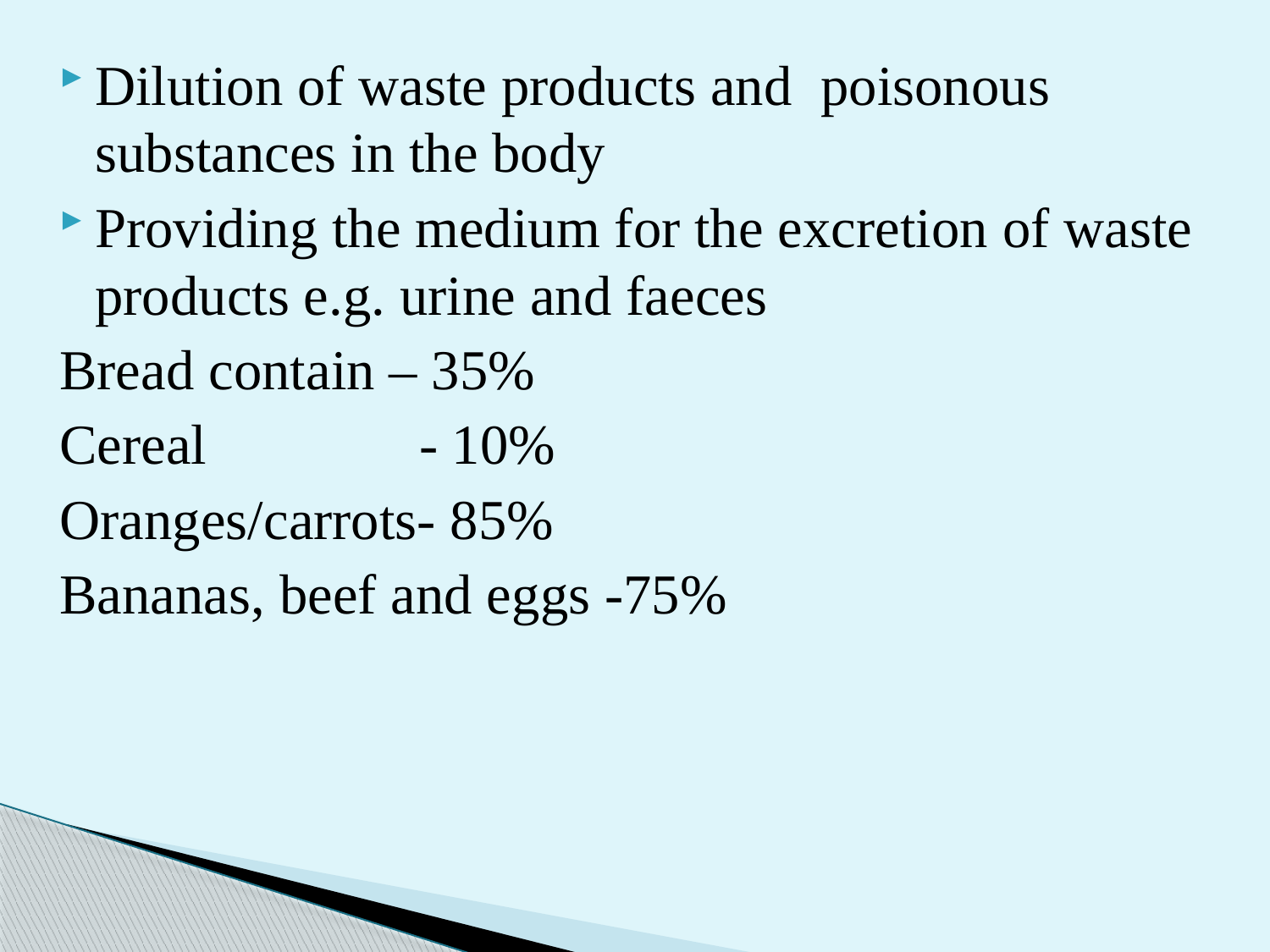

Dilution of waste products and  poisonous substances in the body
Providing the medium for the excretion of waste products e.g. urine and faeces
Bread contain – 35%
Cereal               - 10%
Oranges/carrots- 85%
Bananas, beef and eggs -75%